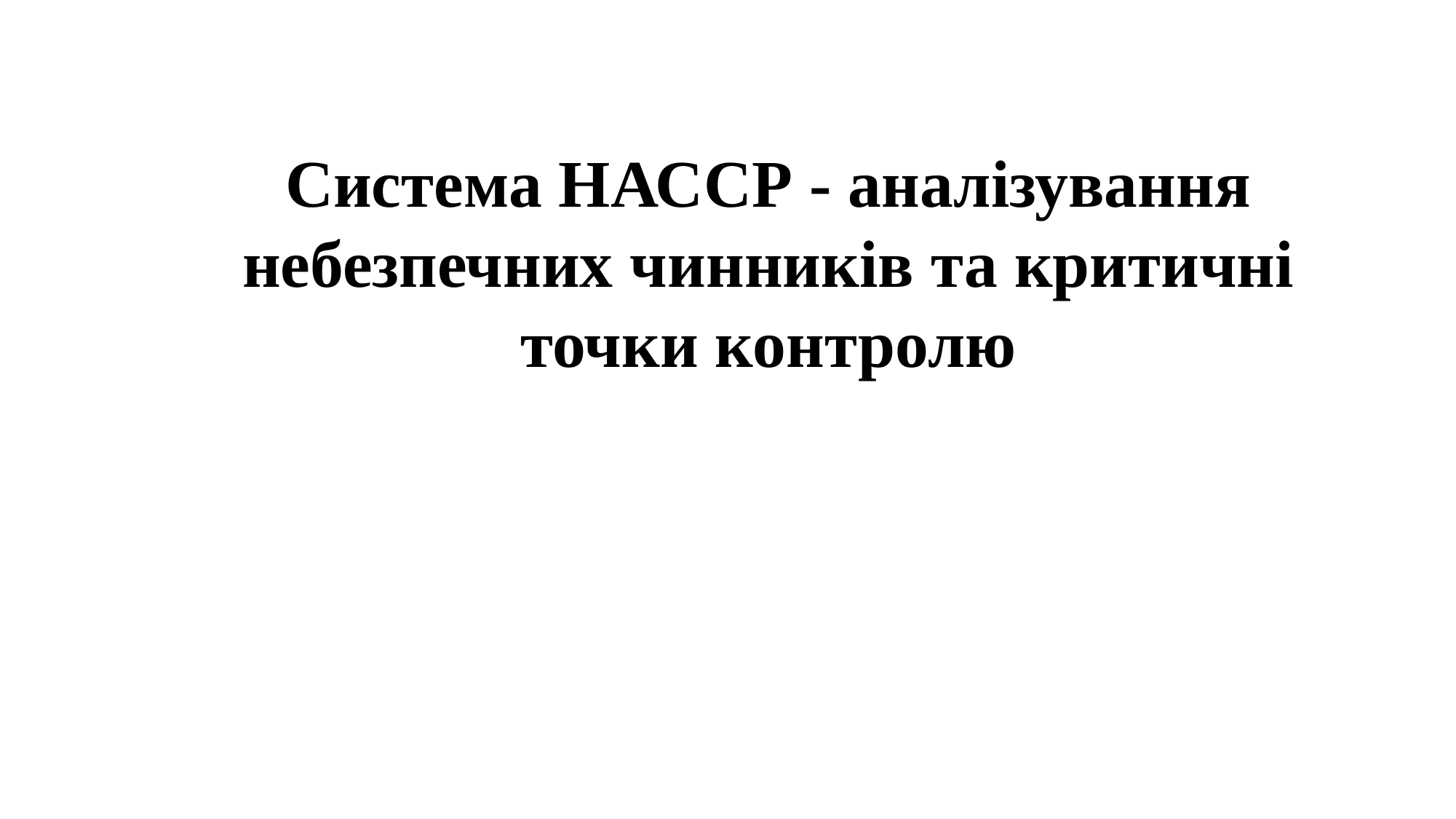

Система НАССР - аналізування небезпечних чинників та критичні точки контролю